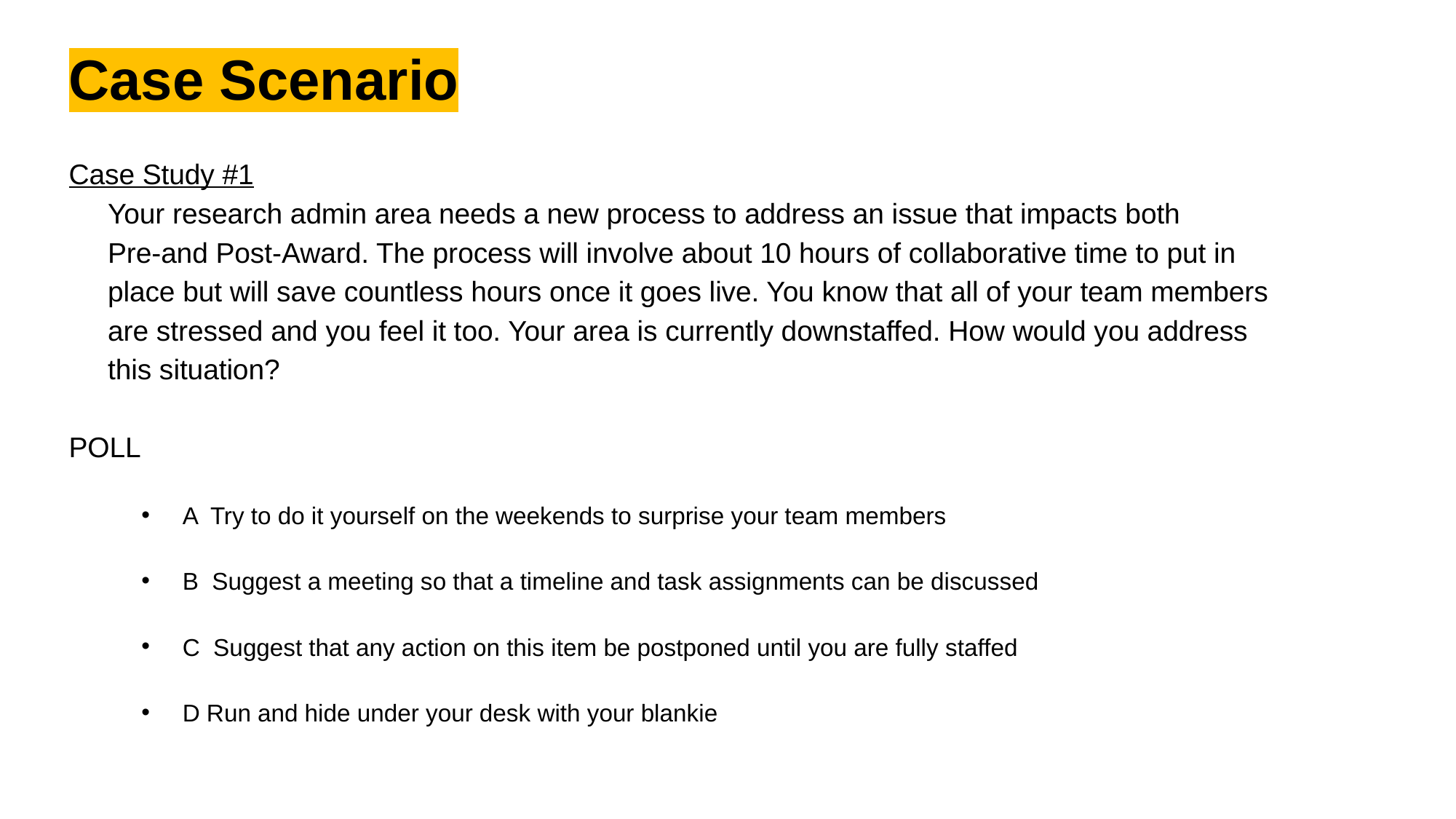

# Case Scenario
Case Study #1
     Your research admin area needs a new process to address an issue that impacts both
     Pre-and Post-Award. The process will involve about 10 hours of collaborative time to put in
     place but will save countless hours once it goes live. You know that all of your team members
     are stressed and you feel it too. Your area is currently downstaffed. How would you address
     this situation?

POLL
A  Try to do it yourself on the weekends to surprise your team members
B  Suggest a meeting so that a timeline and task assignments can be discussed
C  Suggest that any action on this item be postponed until you are fully staffed
D Run and hide under your desk with your blankie